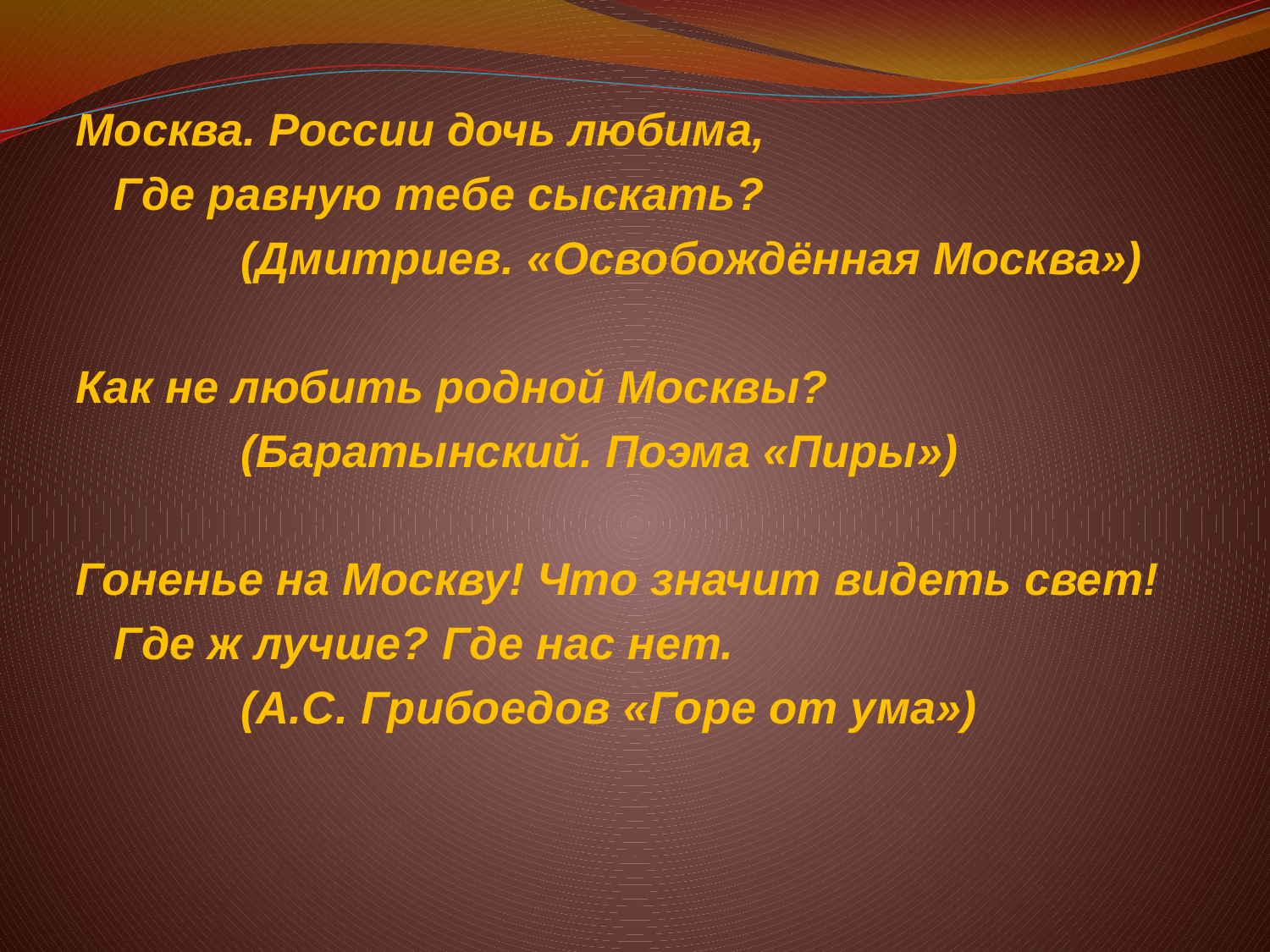

Москва. России дочь любима,
	Где равную тебе сыскать?
		(Дмитриев. «Освобождённая Москва»)

Как не любить родной Москвы?
		(Баратынский. Поэма «Пиры»)

Гоненье на Москву! Что значит видеть свет!
	Где ж лучше? Где нас нет.
		(А.С. Грибоедов «Горе от ума»)

#